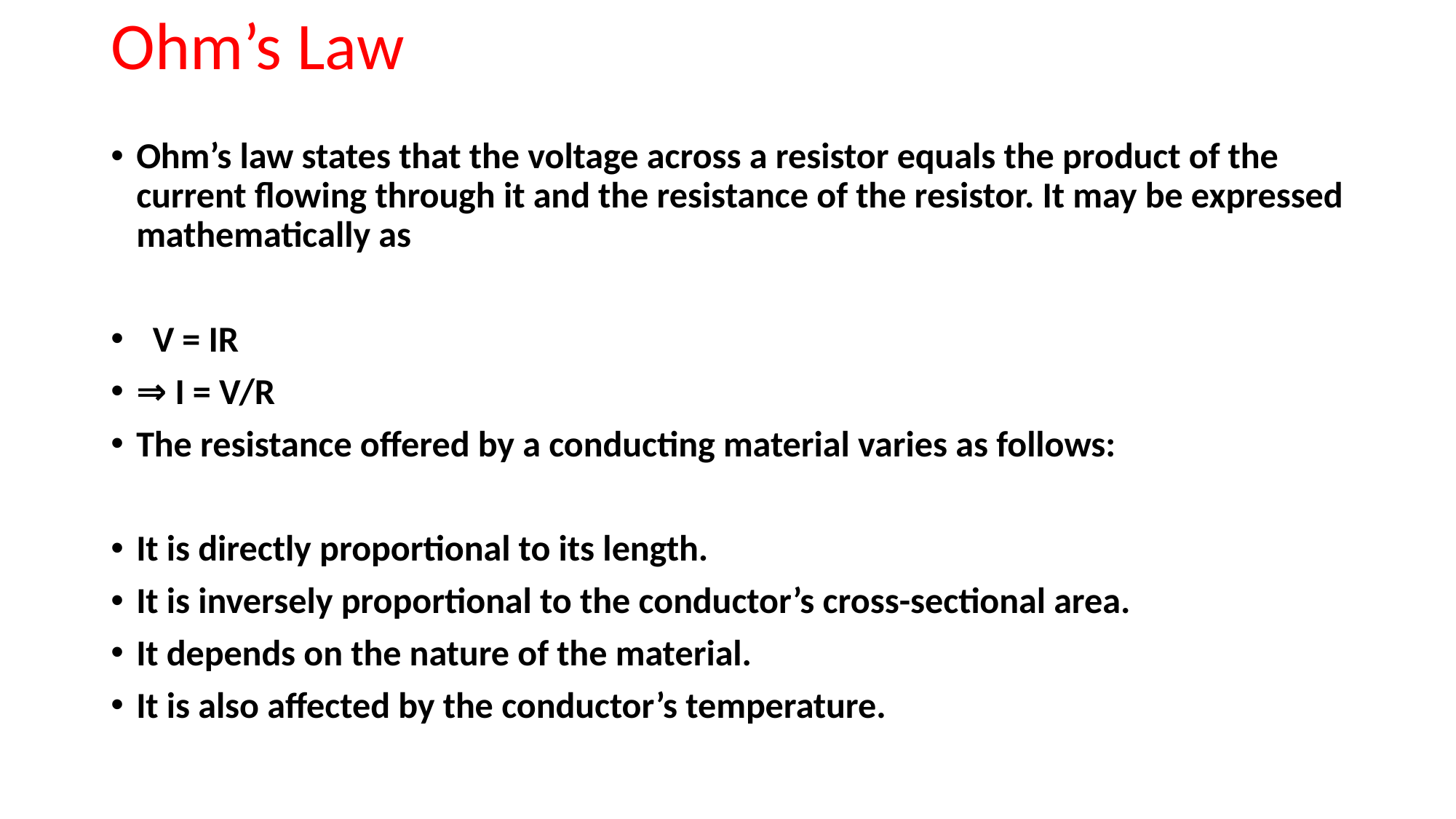

# Ohm’s Law
Ohm’s law states that the voltage across a resistor equals the product of the current flowing through it and the resistance of the resistor. It may be expressed mathematically as

  V = IR
⇒ I = V/R
The resistance offered by a conducting material varies as follows:

It is directly proportional to its length.
It is inversely proportional to the conductor’s cross-sectional area.
It depends on the nature of the material.
It is also affected by the conductor’s temperature.